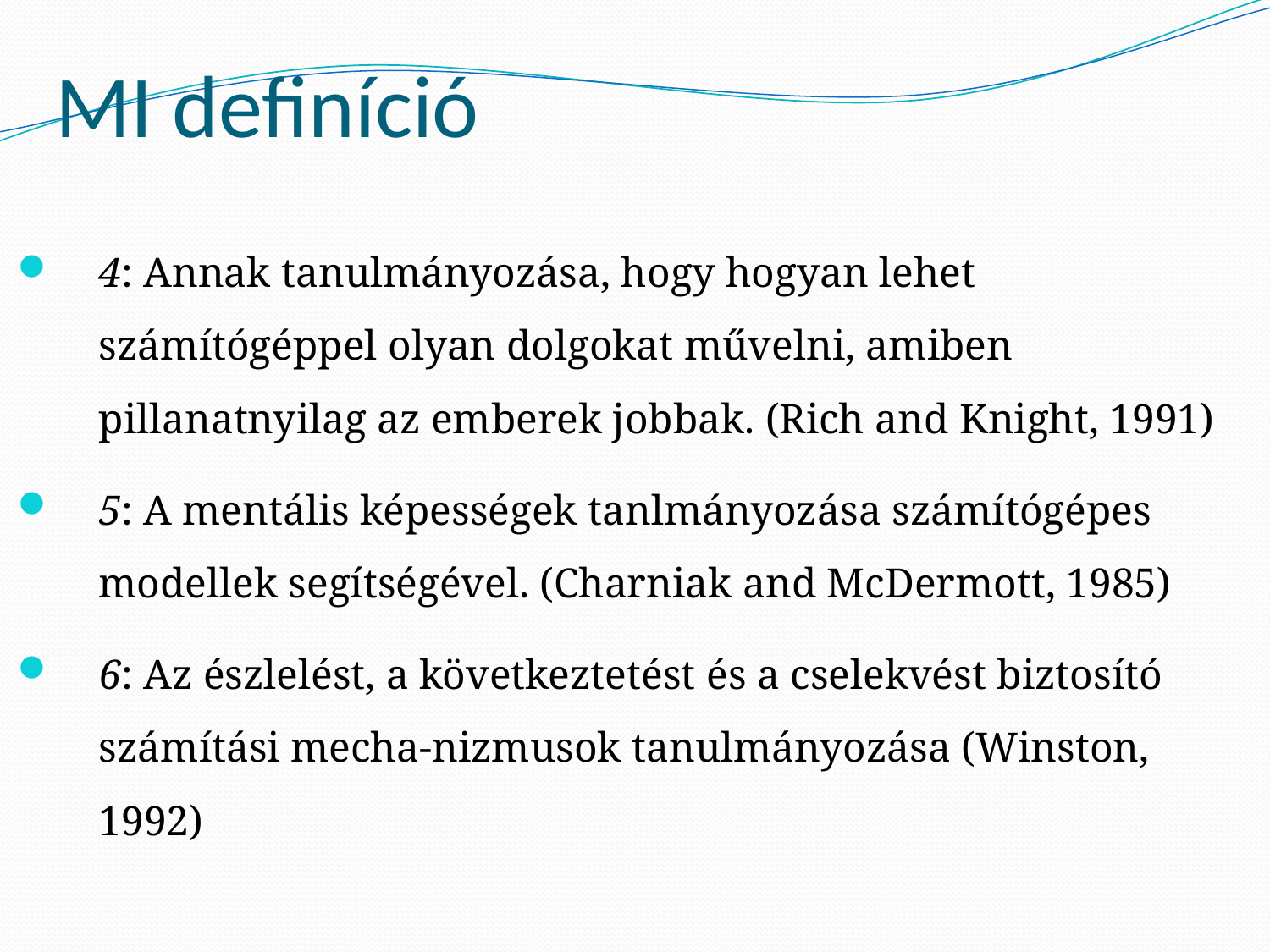

# MI definíció
4: Annak tanulmányozása, hogy hogyan lehet számítógéppel olyan dolgokat művelni, amiben pillanatnyilag az emberek jobbak. (Rich and Knight, 1991)
5: A mentális képességek tanlmányozása számítógépes modellek segítségével. (Charniak and McDermott, 1985)
6: Az észlelést, a következtetést és a cselekvést biztosító számítási mecha-nizmusok tanulmányozása (Winston, 1992)